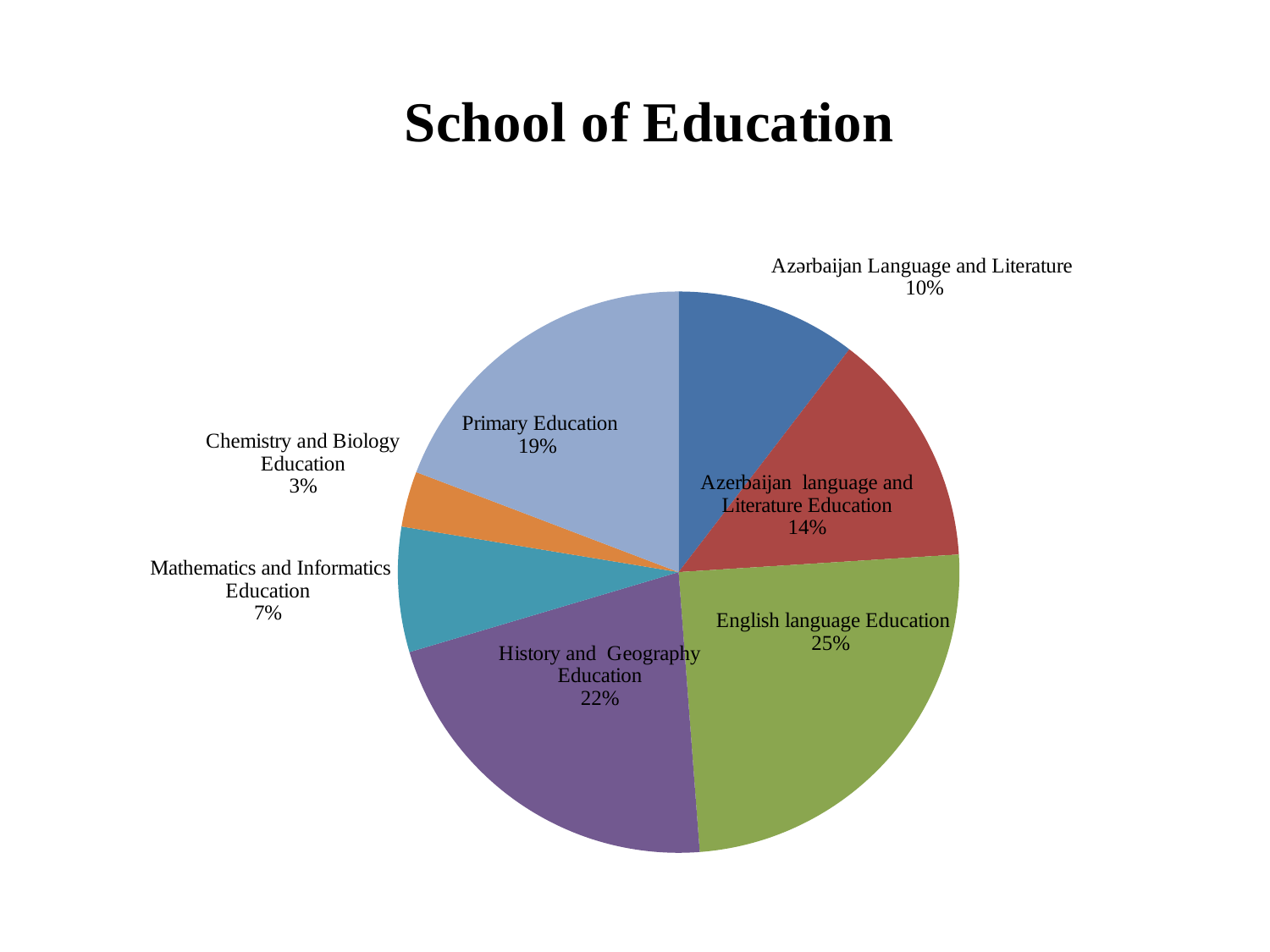

### Chart: School of Education

| Category |  |
|---|---|
| Azərbaijan Language and Literature Education | 10.4 |
| Azerbaijan  language and Literature Education | 13.6 |
|  English language Education | 24.8 |
| History and  Geography Education | 21.6 |
|  Mathematic and Informatics Education | 7.2 |
| Chemistry and Biology Education | 3.2 |
|  Primary Education | 19.2 |